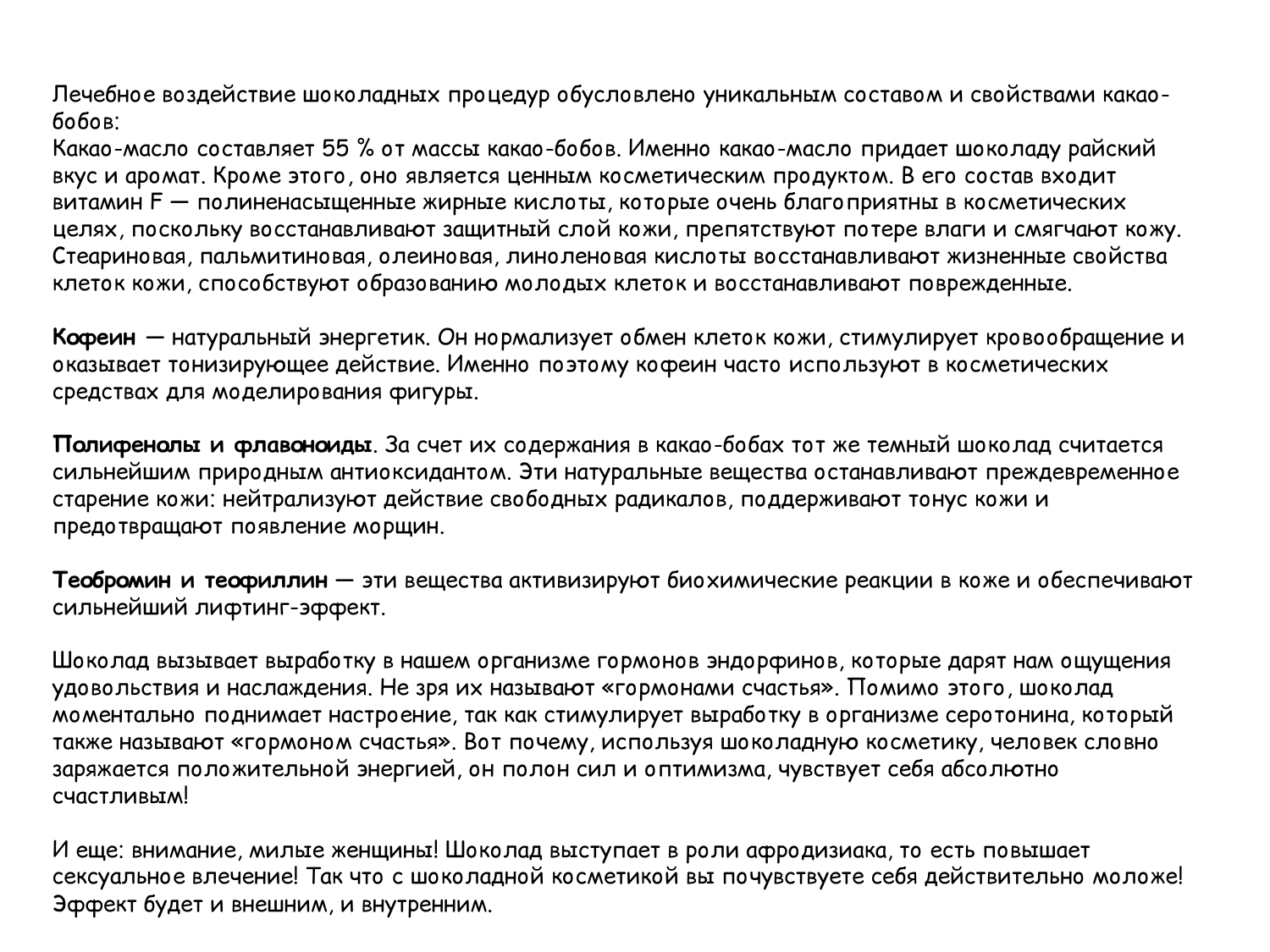

# Лечебное воздействие шоколадных процедур обусловлено уникальным составом и свойствами какао-бобов: Какао-масло составляет 55 % от массы какао-бобов. Именно какао-масло придает шоколаду райский вкус и аромат. Кроме этого, оно является ценным косметическим продуктом. В его состав входит витамин F — полиненасыщенные жирные кислоты, которые очень благоприятны в косметических целях, поскольку восстанавливают защитный слой кожи, препятствуют потере влаги и смягчают кожу. Стеариновая, пальмитиновая, олеиновая, линоленовая кислоты восстанавливают жизненные свойства клеток кожи, способствуют образованию молодых клеток и восстанавливают поврежденные. Кофеин — натуральный энергетик. Он нормализует обмен клеток кожи, стимулирует кровообращение и оказывает тонизирующее действие. Именно поэтому кофеин часто используют в косметических средствах для моделирования фигуры. Полифенолы и флавоноиды. За счет их содержания в какао-бобах тот же темный шоколад считается сильнейшим природным антиоксидантом. Эти натуральные вещества останавливают преждевременное старение кожи: нейтрализуют действие свободных радикалов, поддерживают тонус кожи и предотвращают появление морщин. Теобромин и теофиллин — эти вещества активизируют биохимические реакции в коже и обеспечивают сильнейший лифтинг-эффект. Шоколад вызывает выработку в нашем организме гормонов эндорфинов, которые дарят нам ощущения удовольствия и наслаждения. Не зря их называют «гормонами счастья». Помимо этого, шоколад моментально поднимает настроение, так как стимулирует выработку в организме серотонина, который также называют «гормоном счастья». Вот почему, используя шоколадную косметику, человек словно заряжается положительной энергией, он полон сил и оптимизма, чувствует себя абсолютно счастливым! И еще: внимание, милые женщины! Шоколад выступает в роли афродизиака, то есть повышает сексуальное влечение! Так что с шоколадной косметикой вы почувствуете себя действительно моложе! Эффект будет и внешним, и внутренним.